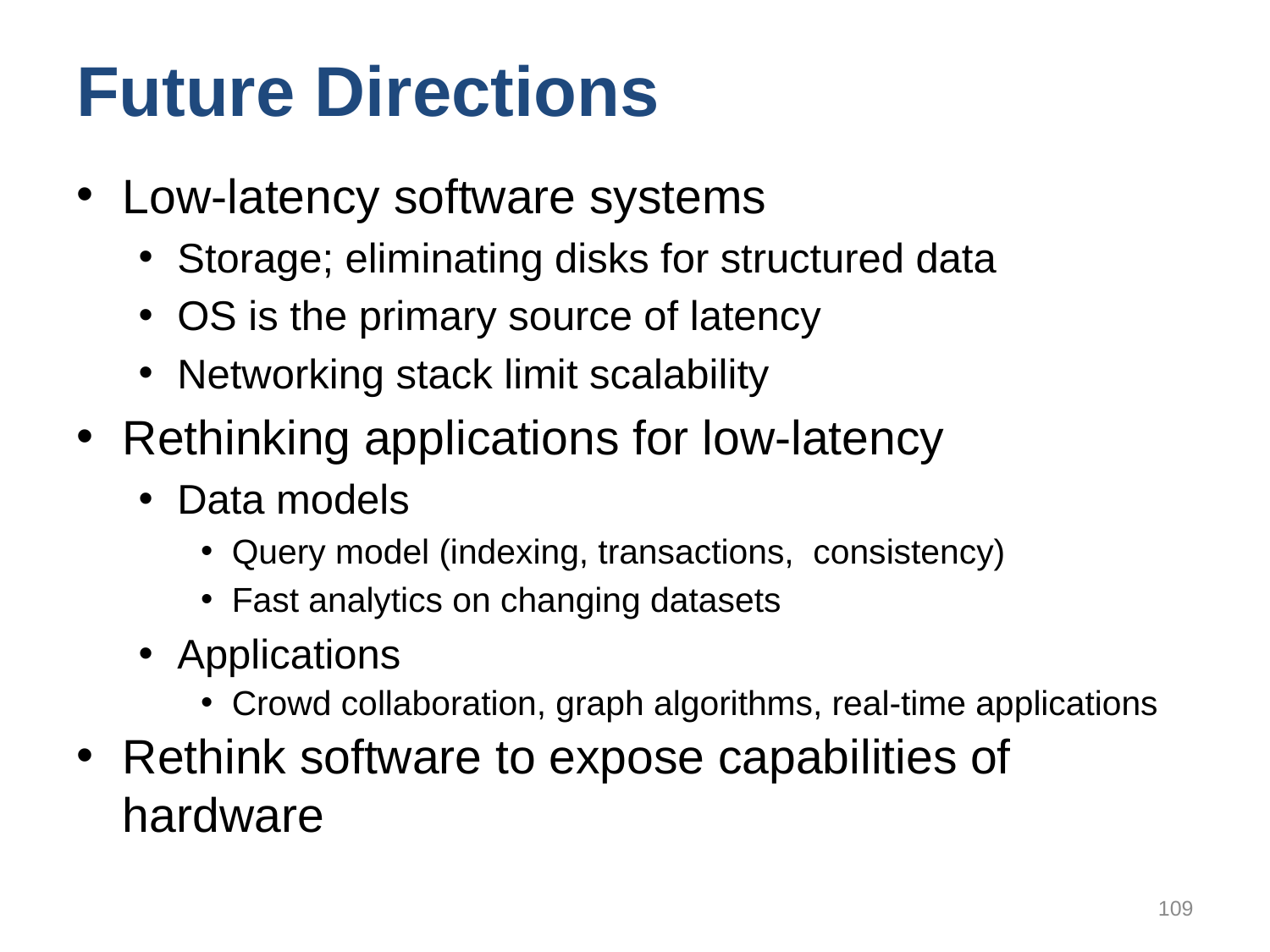

# Future Directions
Low-latency software systems
Storage; eliminating disks for structured data
OS is the primary source of latency
Networking stack limit scalability
Rethinking applications for low-latency
Data models
Query model (indexing, transactions,  consistency)
Fast analytics on changing datasets
Applications
Crowd collaboration, graph algorithms, real-time applications
Rethink software to expose capabilities of hardware

109